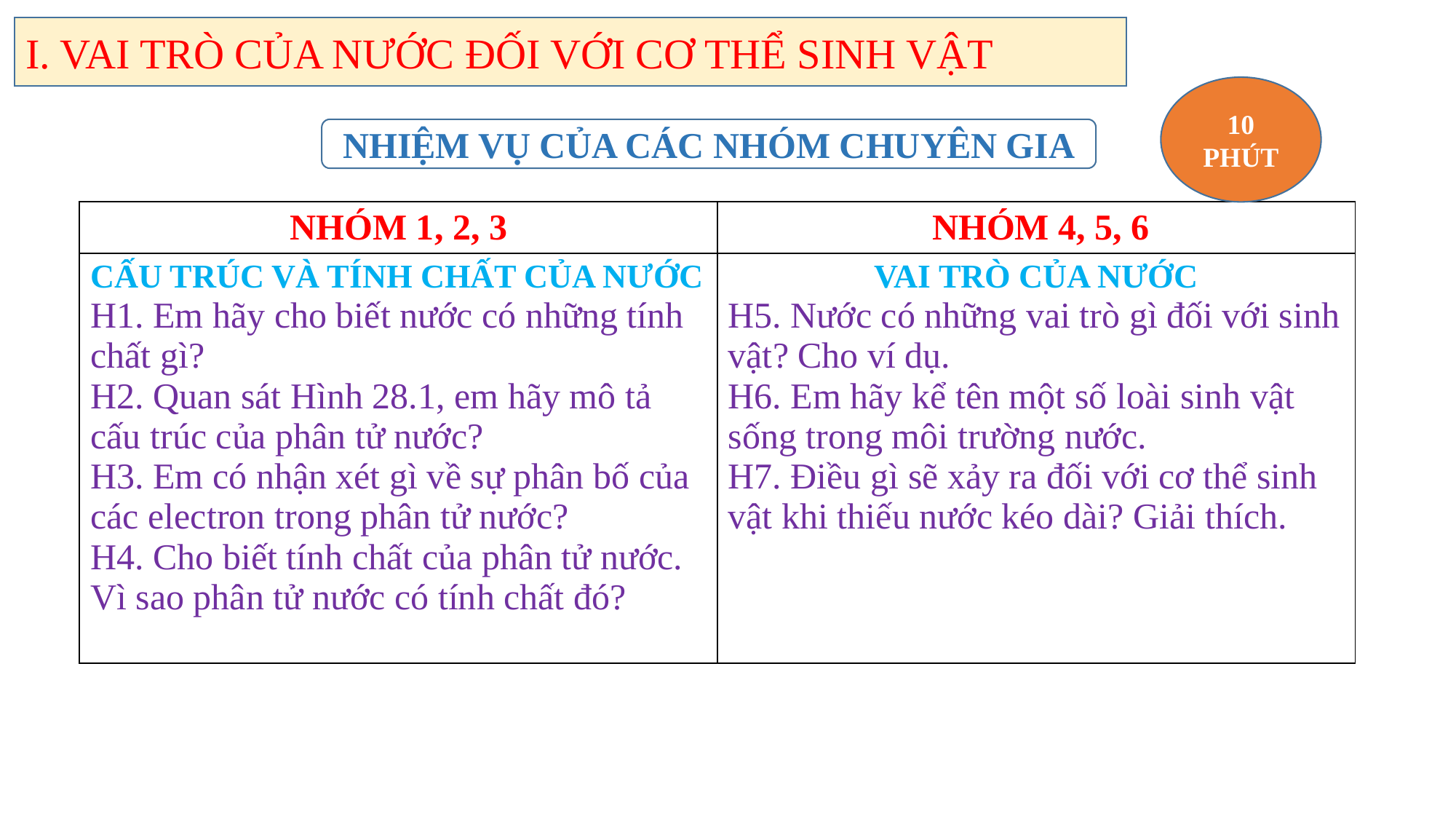

I. VAI TRÒ CỦA NƯỚC ĐỐI VỚI CƠ THỂ SINH VẬT
#
10 PHÚT
NHIỆM VỤ CỦA CÁC NHÓM CHUYÊN GIA
| NHÓM 1, 2, 3 | NHÓM 4, 5, 6 |
| --- | --- |
| CẤU TRÚC VÀ TÍNH CHẤT CỦA NƯỚC H1. Em hãy cho biết nước có những tính chất gì? H2. Quan sát Hình 28.1, em hãy mô tả cấu trúc của phân tử nước? H3. Em có nhận xét gì về sự phân bố của các electron trong phân tử nước? H4. Cho biết tính chất của phân tử nước. Vì sao phân tử nước có tính chất đó? | VAI TRÒ CỦA NƯỚC H5. Nước có những vai trò gì đối với sinh vật? Cho ví dụ. H6. Em hãy kể tên một số loài sinh vật sống trong môi trường nước. H7. Điều gì sẽ xảy ra đối với cơ thể sinh vật khi thiếu nước kéo dài? Giải thích. |